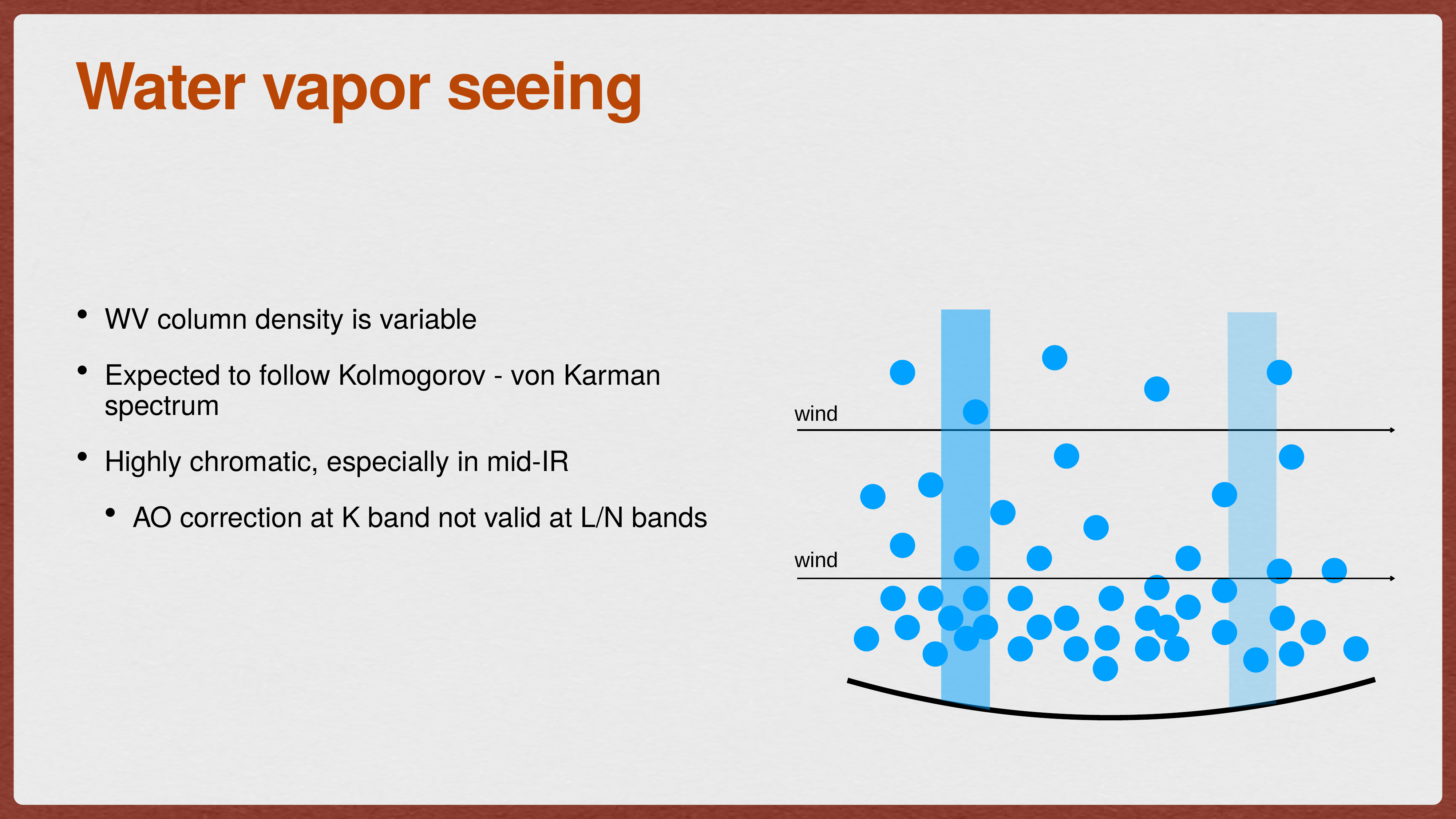

# Water vapor seeing

WV column density is variable
Expected to follow Kolmogorov - von Karman spectrum
Highly chromatic, especially in mid-IR
AO correction at K band not valid at L/N bands

wind
wind